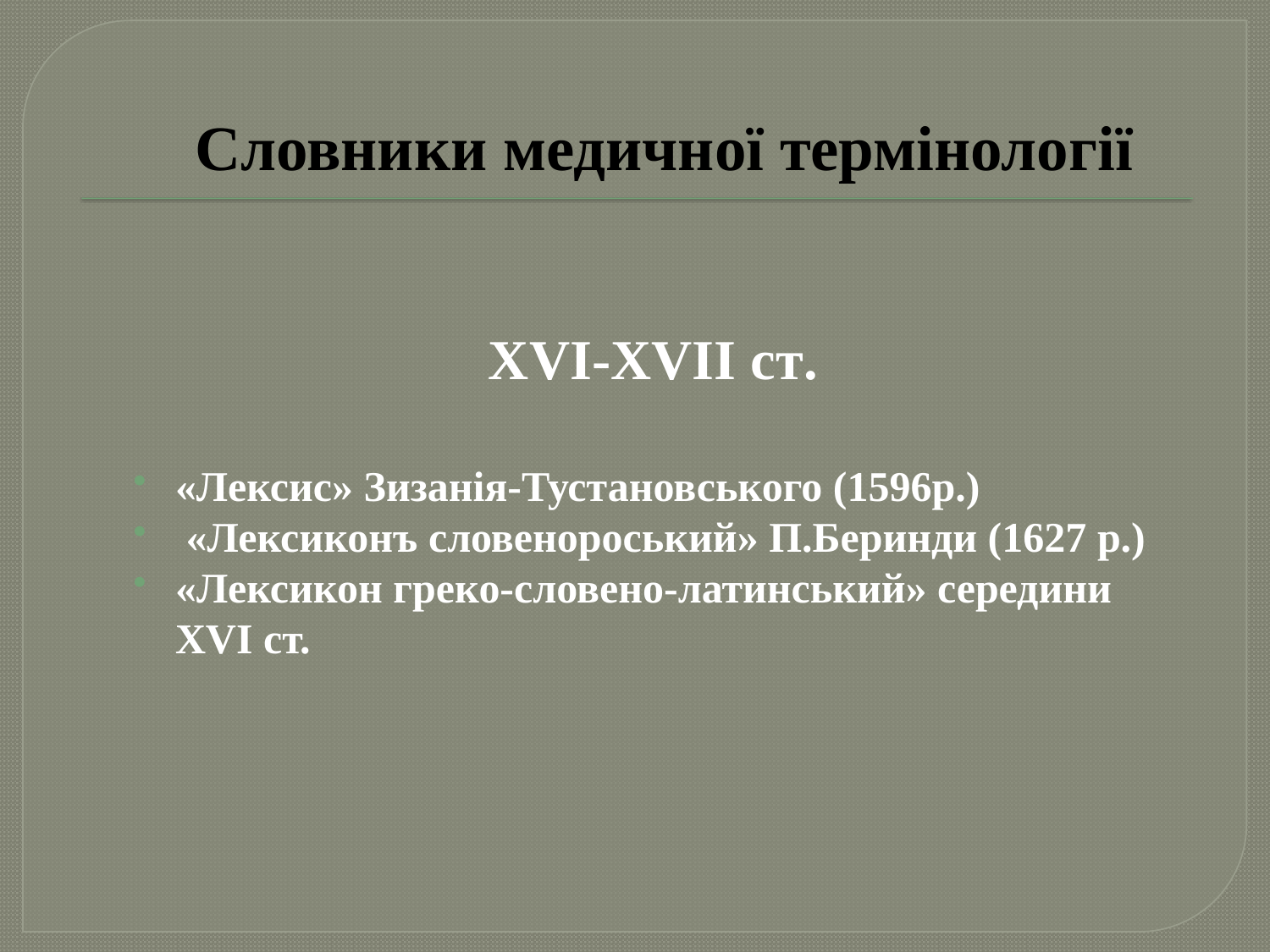

# Словники медичної термінології
XVI-XVII ст.

«Лексис» Зизанія-Тустановського (1596р.)
 «Лексиконъ словенороський» П.Беринди (1627 р.)
«Лексикон греко-словено-латинський» середини XVI ст.